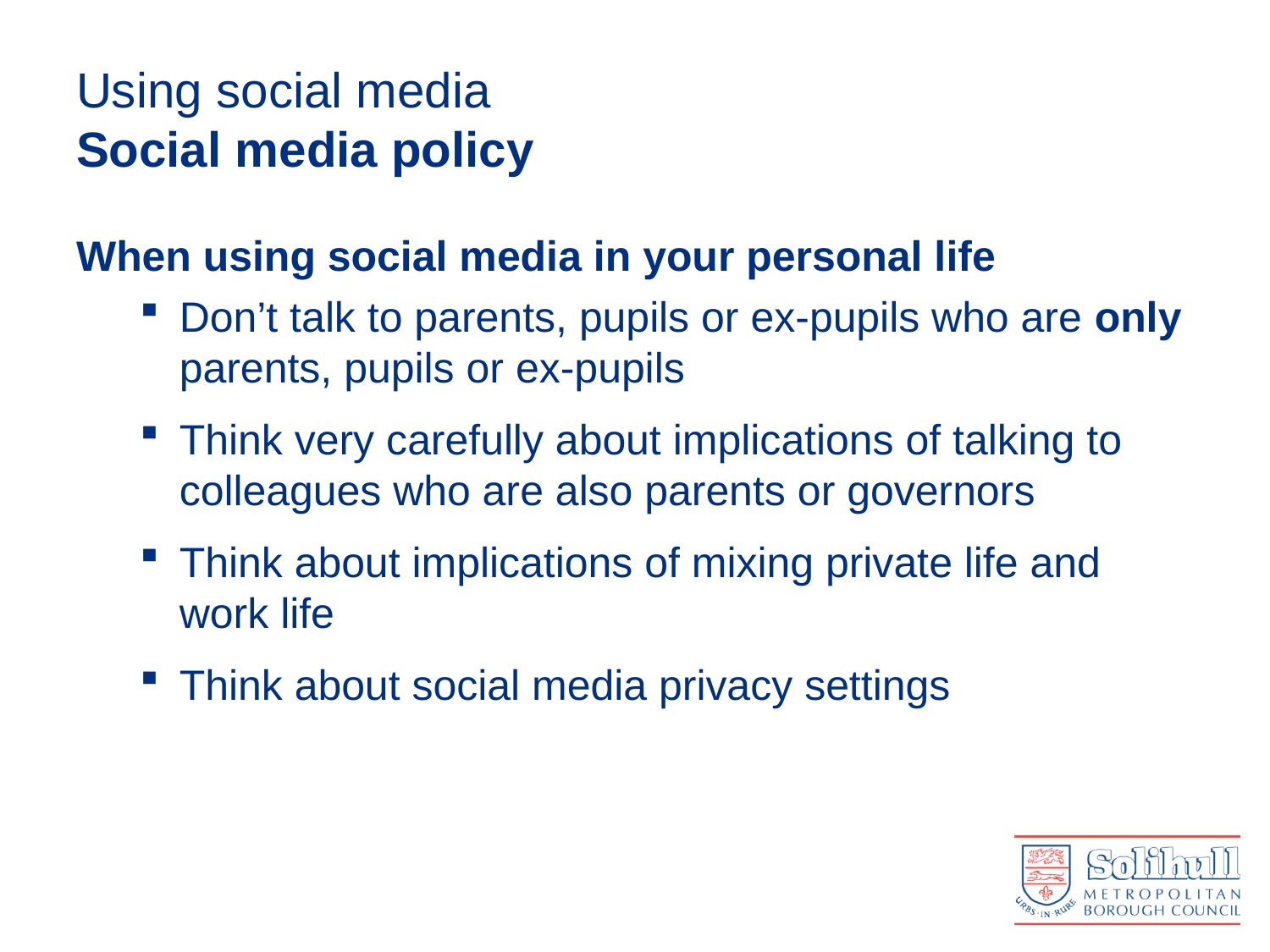

# Using social media Social media policy
When using social media in your personal life
Don’t talk to parents, pupils or ex-pupils who are only parents, pupils or ex-pupils
Think very carefully about implications of talking to colleagues who are also parents or governors
Think about implications of mixing private life and work life
Think about social media privacy settings